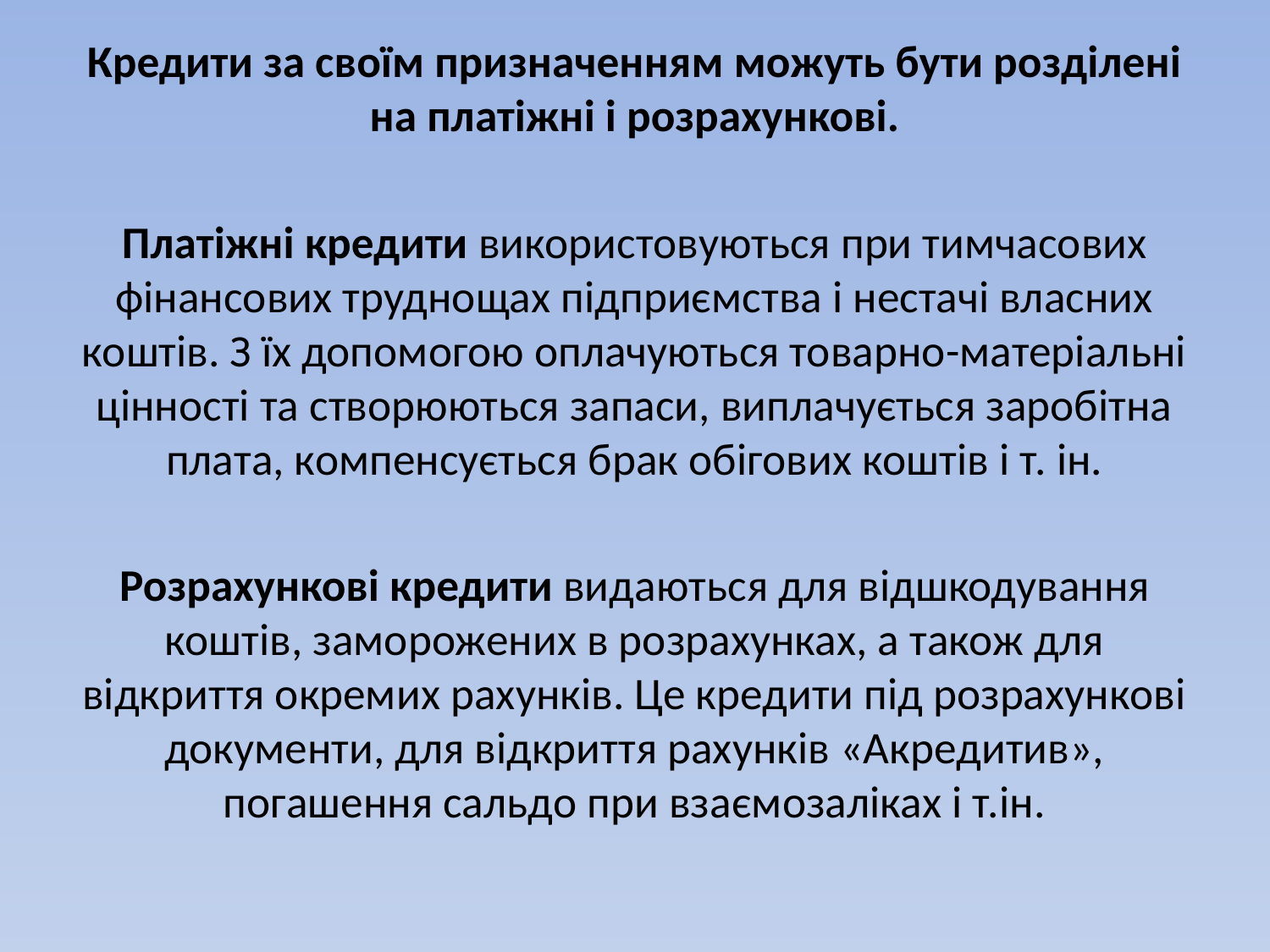

Кредити за своїм призначенням можуть бути розділені на платіжні і розрахункові.

Платіжні кредити використовуються при тимчасових фінансових труднощах підприємства і нестачі власних коштів. З їх допомогою оплачуються товарно-матеріальні цінності та створюються запаси, виплачується заробітна плата, компенсується брак обігових коштів і т. ін.

Розрахункові кредити видаються для відшкодування коштів, заморожених в розрахунках, а також для відкриття окремих рахунків. Це кредити під розрахункові документи, для відкриття рахунків «Акредитив», погашення сальдо при взаємозаліках і т.ін.